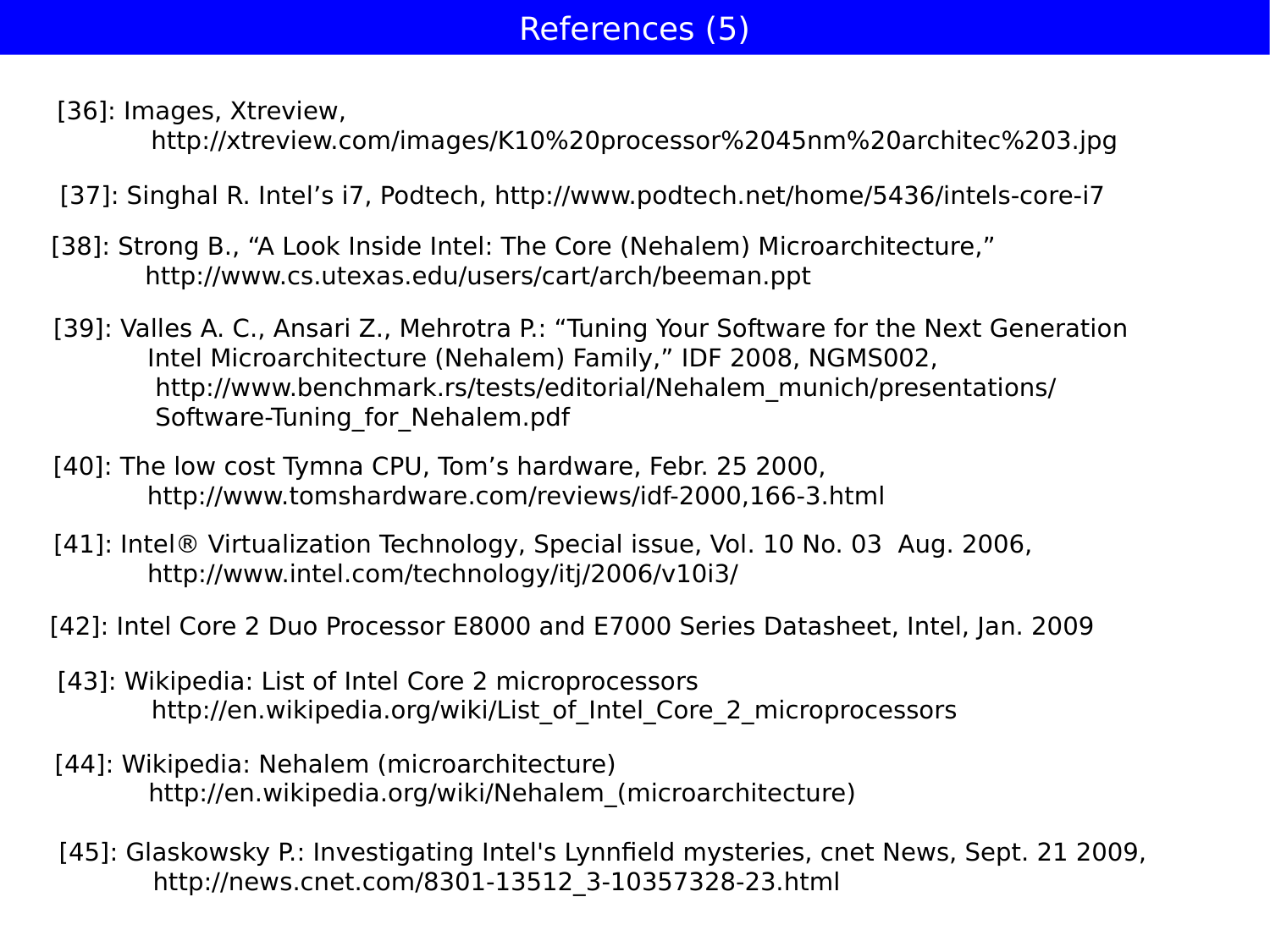

# References (5)
[36]: Images, Xtreview,
            http://xtreview.com/images/K10%20processor%2045nm%20architec%203.jpg
[37]: Singhal R. Intel’s i7, Podtech, http://www.podtech.net/home/5436/intels-core-i7
[38]: Strong B., “A Look Inside Intel: The Core (Nehalem) Microarchitecture,”
            http://www.cs.utexas.edu/users/cart/arch/beeman.ppt
[39]: Valles A. C., Ansari Z., Mehrotra P.: “Tuning Your Software for the Next Generation
            Intel Microarchitecture (Nehalem) Family,” IDF 2008, NGMS002,
             http://www.benchmark.rs/tests/editorial/Nehalem_munich/presentations/
             Software-Tuning_for_Nehalem.pdf
[40]: The low cost Tymna CPU, Tom’s hardware, Febr. 25 2000,
            http://www.tomshardware.com/reviews/idf-2000,166-3.html
[41]: Intel® Virtualization Technology, Special issue, Vol. 10 No. 03  Aug. 2006,
            http://www.intel.com/technology/itj/2006/v10i3/
[42]: Intel Core 2 Duo Processor E8000 and E7000 Series Datasheet, Intel, Jan. 2009
[43]: Wikipedia: List of Intel Core 2 microprocessors
            http://en.wikipedia.org/wiki/List_of_Intel_Core_2_microprocessors
[44]: Wikipedia: Nehalem (microarchitecture)
            http://en.wikipedia.org/wiki/Nehalem_(microarchitecture)
[45]: Glaskowsky P.: Investigating Intel's Lynnfield mysteries, cnet News, Sept. 21 2009,
            http://news.cnet.com/8301-13512_3-10357328-23.html